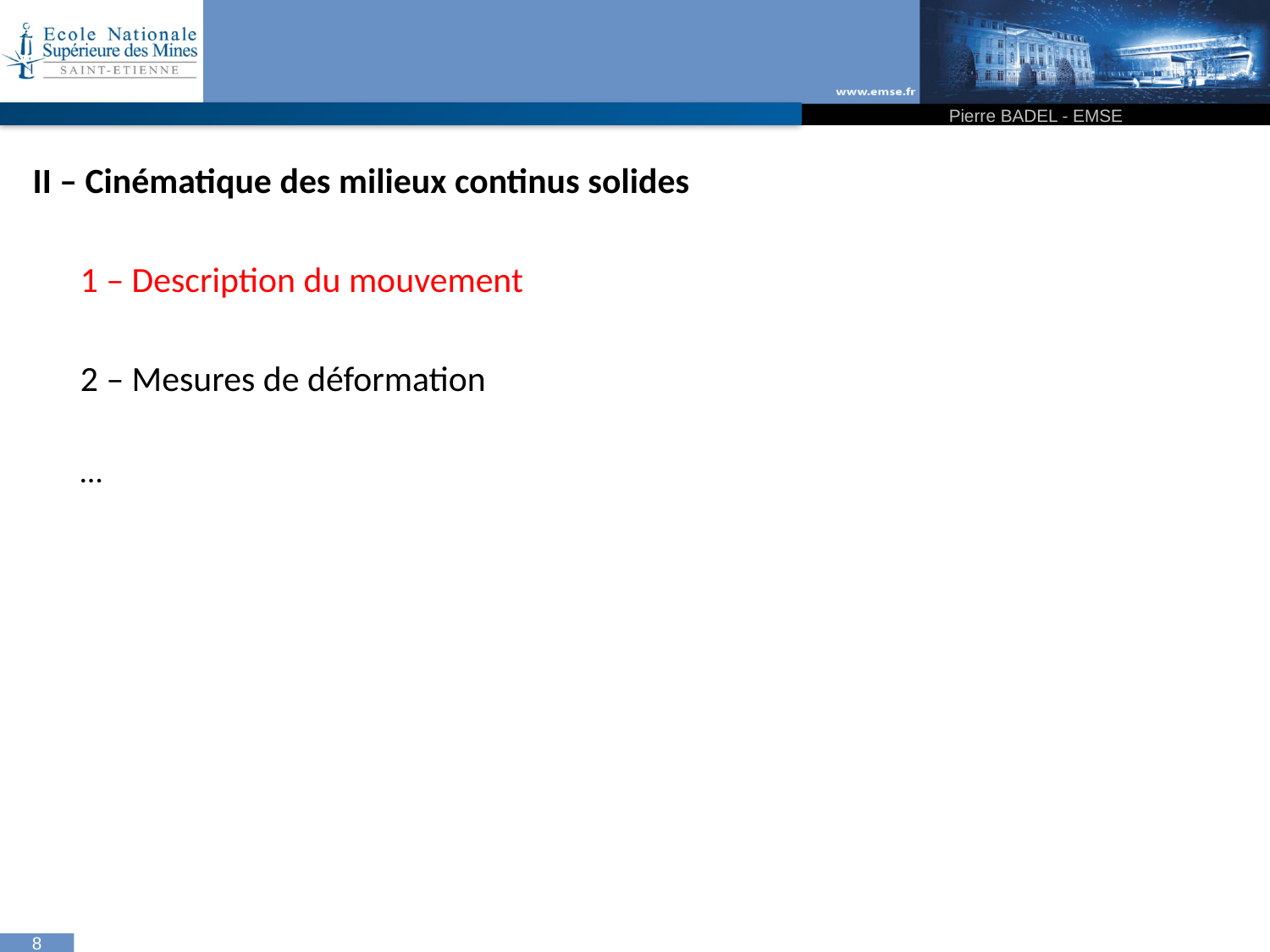

Pierre BADEL - EMSE
II – Cinématique des milieux continus solides

	1 – Description du mouvement

	2 – Mesures de déformation

	…